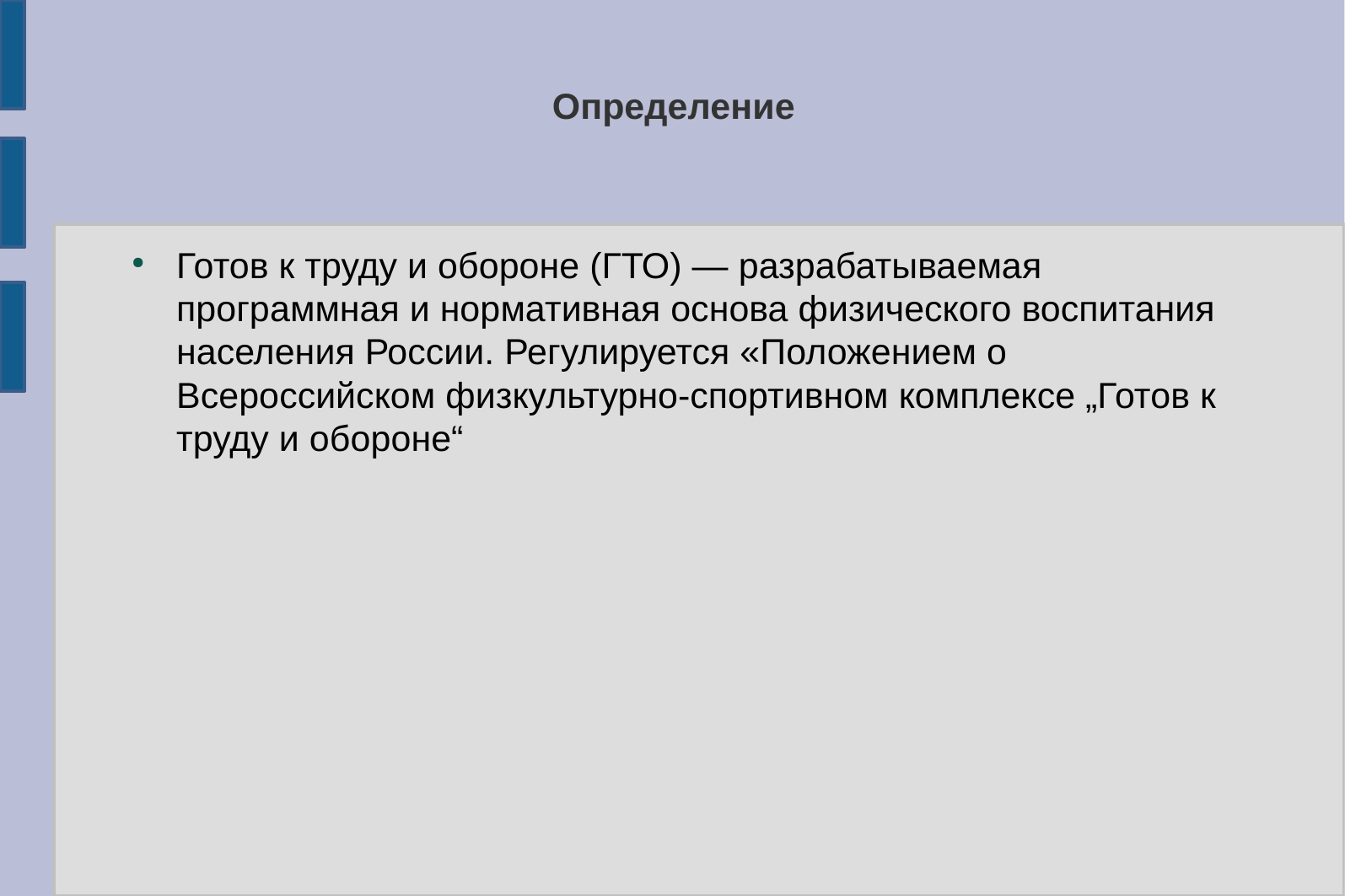

Определение
Готов к труду и обороне (ГТО) — разрабатываемая программная и нормативная основа физического воспитания населения России. Регулируется «Положением о Всероссийском физкультурно-спортивном комплексе „Готов к труду и обороне“